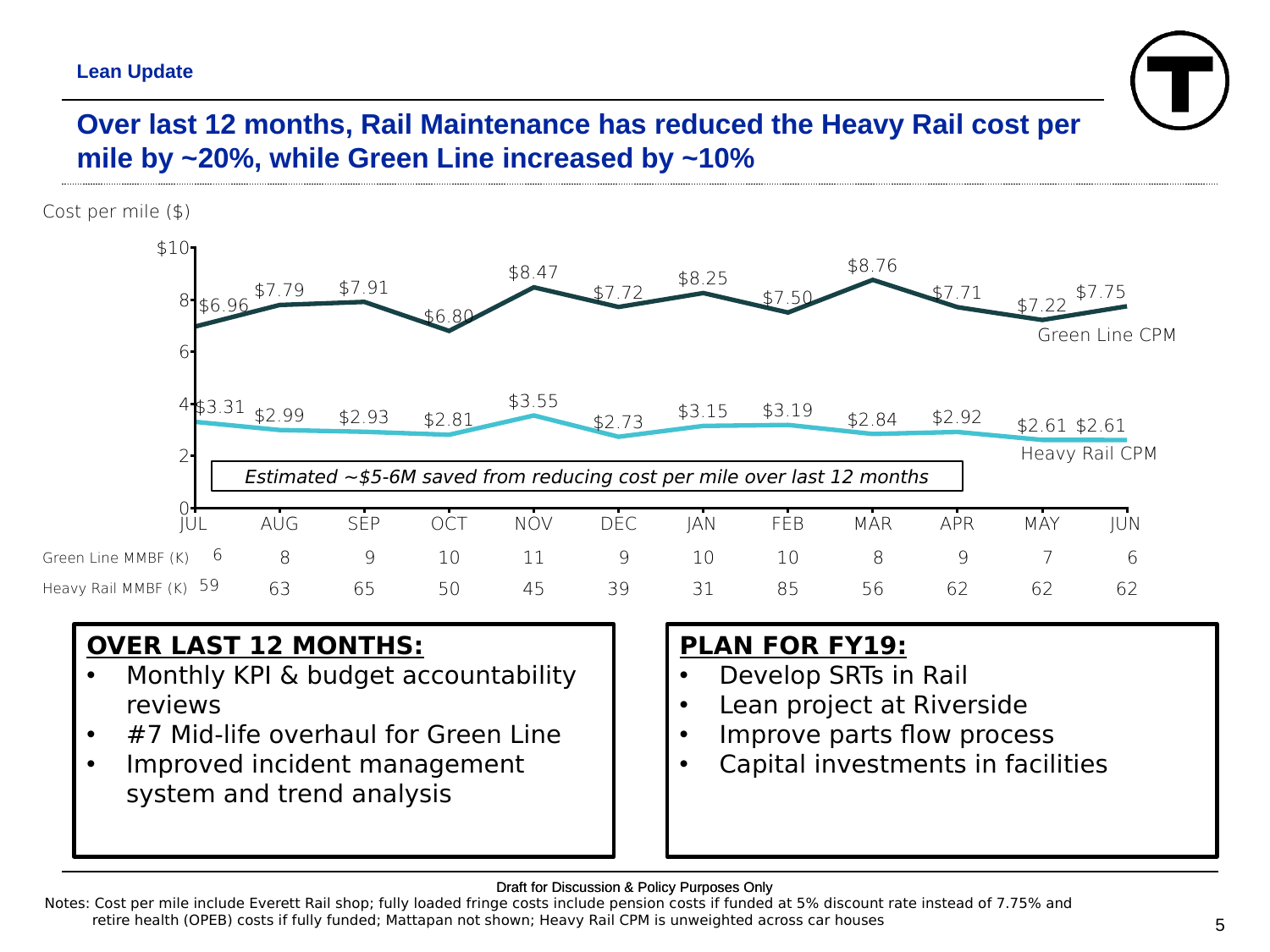

Lean Update

# Over last 12 months, Rail Maintenance has reduced the Heavy Rail cost per mile by ~20%, while Green Line increased by ~10%

Estimated ~$5-6M saved from reducing cost per mile over last 12 months
OVER LAST 12 MONTHS:
Monthly KPI & budget accountability reviews
#7 Mid-life overhaul for Green Line
Improved incident management system and trend analysis

PLAN FOR FY19:
Develop SRTs in Rail
Lean project at Riverside
Improve parts flow process
Capital investments in facilities

Notes: Cost per mile include Everett Rail shop; fully loaded fringe costs include pension costs if funded at 5% discount rate instead of 7.75% and retire health (OPEB) costs if fully funded; Mattapan not shown; Heavy Rail CPM is unweighted across car houses